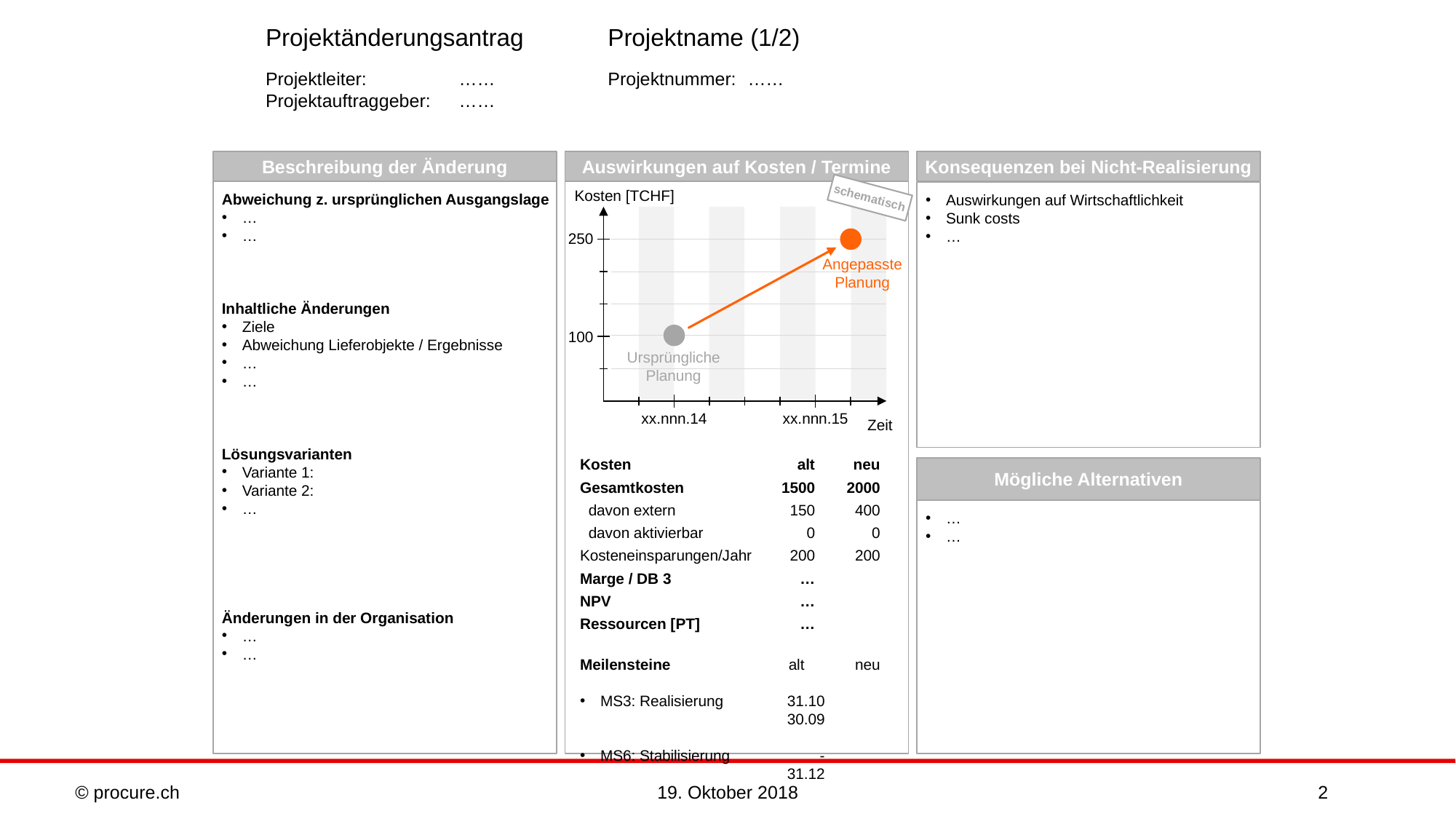

# Projektänderungsantrag	Projektname (1/2) Projektleiter: 	……	Projektnummer: 	…… Projektauftraggeber:	……

Konsequenzen bei Nicht-Realisierung
Beschreibung der Änderung
Auswirkungen auf Kosten / Termine
Abweichung z. ursprünglichen Ausgangslage
…
…

Inhaltliche Änderungen
Ziele
Abweichung Lieferobjekte / Ergebnisse
…
…

Lösungsvarianten
Variante 1:
Variante 2:
…

Änderungen in der Organisation
…
…

Auswirkungen auf Wirtschaftlichkeit
Sunk costs
…
schematisch
Kosten [TCHF]

250
Angepasste Planung

100
Ursprüngliche Planung
xx.nnn.14
xx.nnn.15
Zeit
Kosten	alt	neu
Gesamtkosten	1500	2000
  davon extern	150	400
  davon aktivierbar	0	0
Kosteneinsparungen/Jahr	200	200
Marge / DB 3	…
NPV	…
Ressourcen [PT]	…

Meilensteine	alt	neu
MS3: Realisierung	31.10	30.09
MS6: Stabilisierung	-	31.12
Mögliche Alternativen
…
…